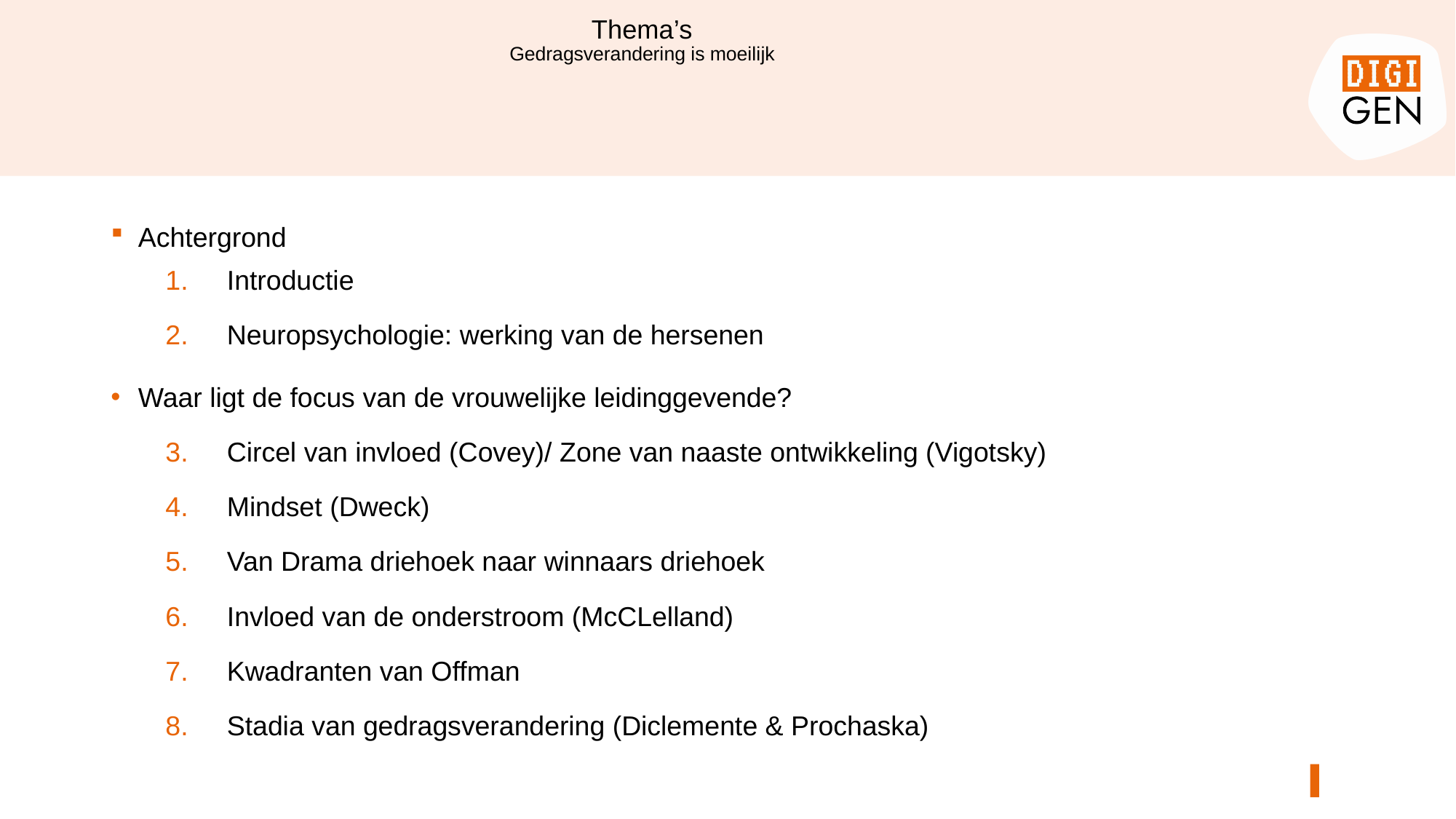

# Thema’s Gedragsverandering is moeilijk
Achtergrond
Introductie
Neuropsychologie: werking van de hersenen
Waar ligt de focus van de vrouwelijke leidinggevende?
Circel van invloed (Covey)/ Zone van naaste ontwikkeling (Vigotsky)
Mindset (Dweck)
Van Drama driehoek naar winnaars driehoek
Invloed van de onderstroom (McCLelland)
Kwadranten van Offman
Stadia van gedragsverandering (Diclemente & Prochaska)